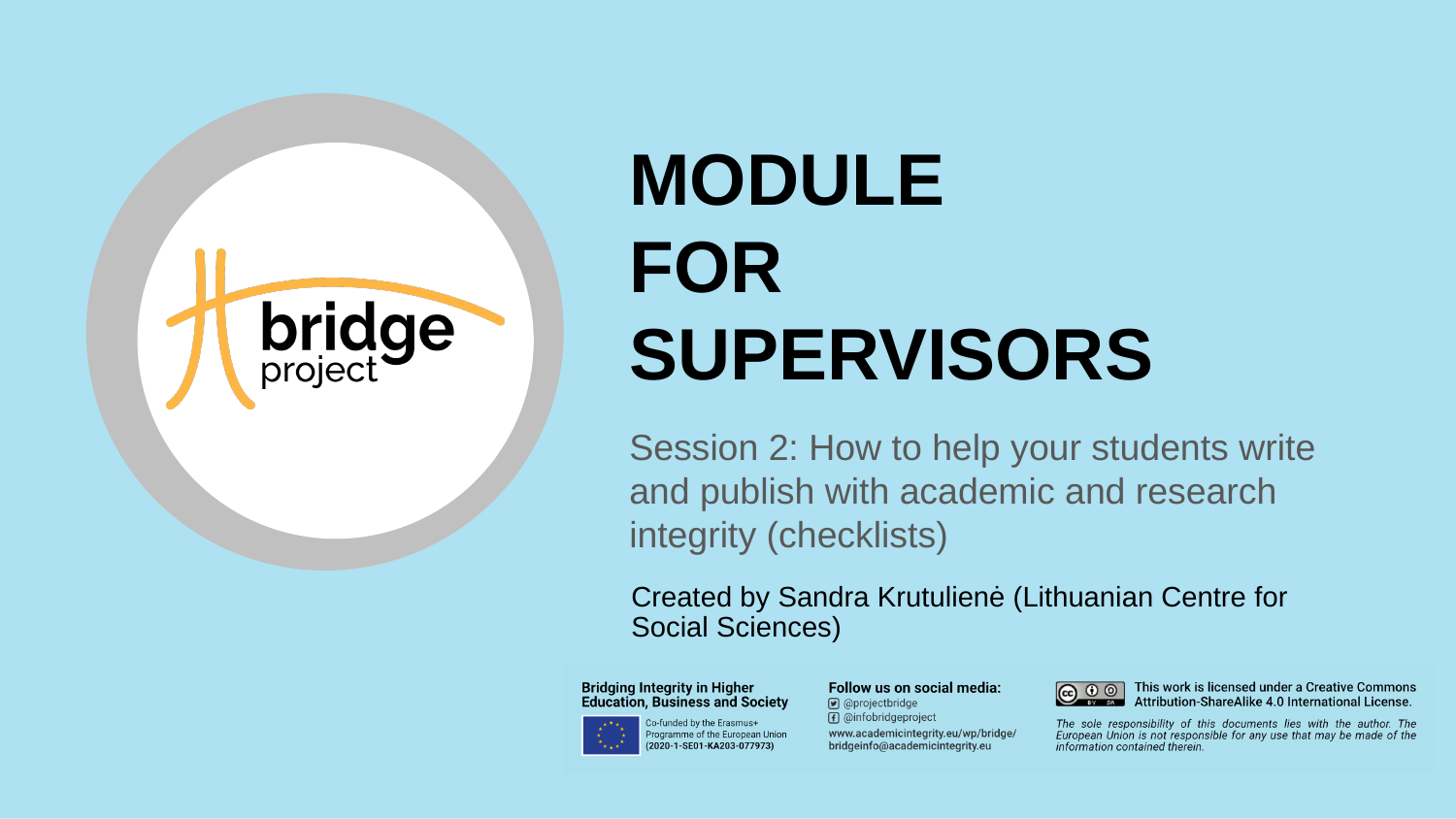

# MODULE FOR SUPERVISORS
Session 2: How to help your students write and publish with academic and research integrity (checklists)

Created by Sandra Krutulienė (Lithuanian Centre for Social Sciences)